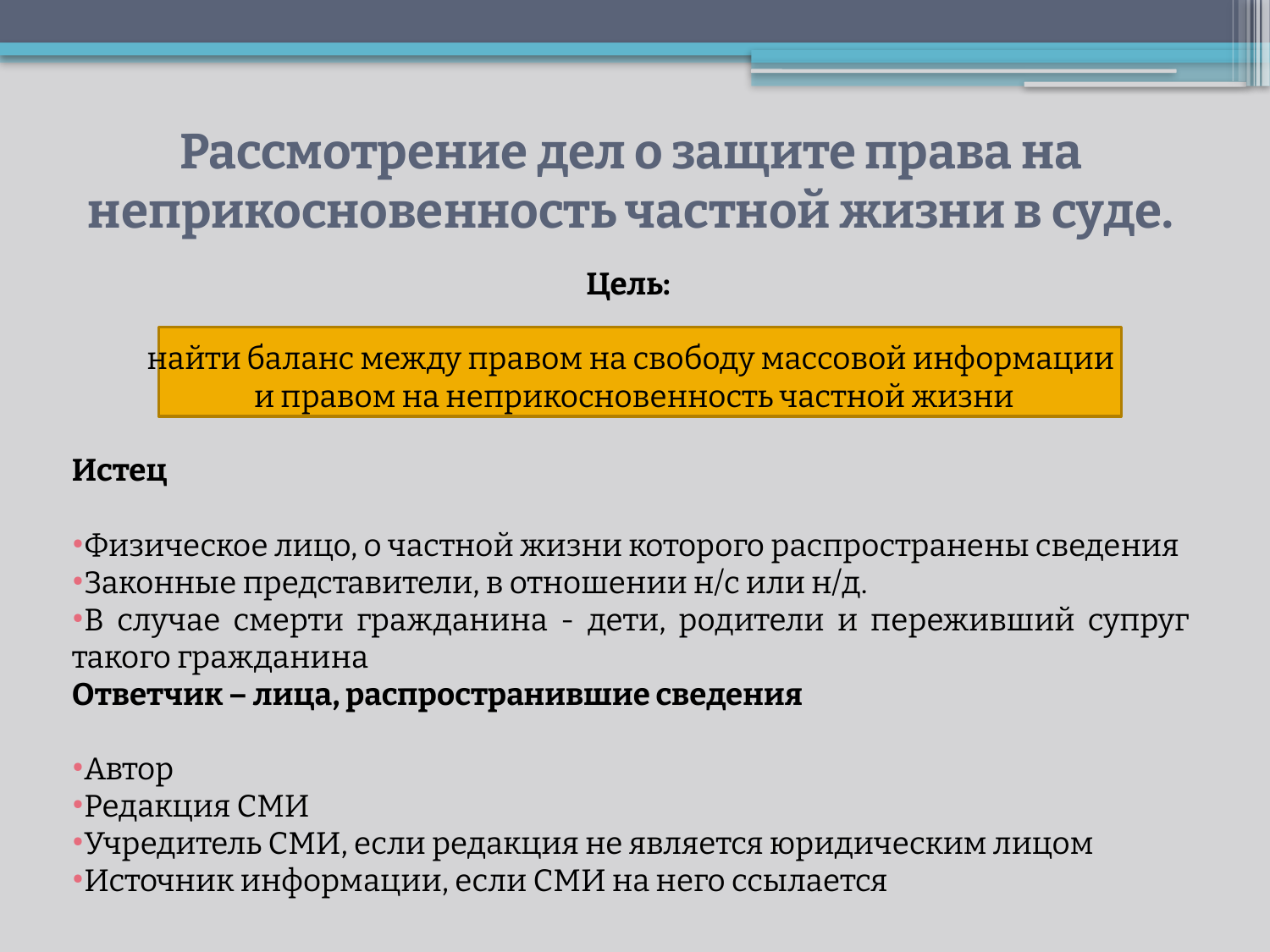

# Рассмотрение дел о защите права на неприкосновенность частной жизни в суде.
Цель:

найти баланс между правом на свободу массовой информации
 и правом на неприкосновенность частной жизни

Истец

Физическое лицо, о частной жизни которого распространены сведения
Законные представители, в отношении н/с или н/д.
В случае смерти гражданина - дети, родители и переживший супруг такого гражданина
Ответчик – лица, распространившие сведения

Автор
Редакция СМИ
Учредитель СМИ, если редакция не является юридическим лицом
Источник информации, если СМИ на него ссылается